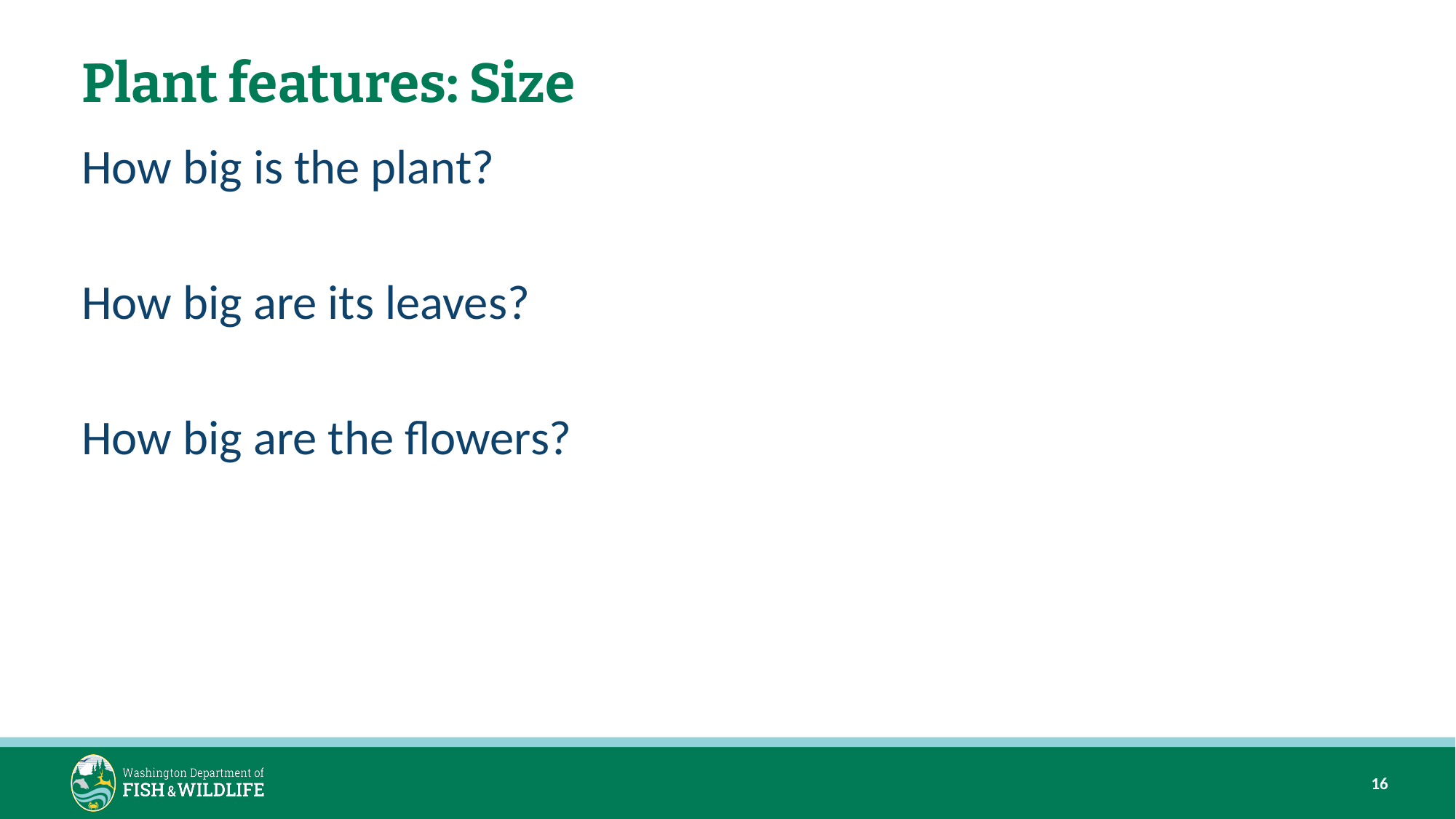

# Plant features: Size
How big is the plant?

How big are its leaves?

How big are the flowers?